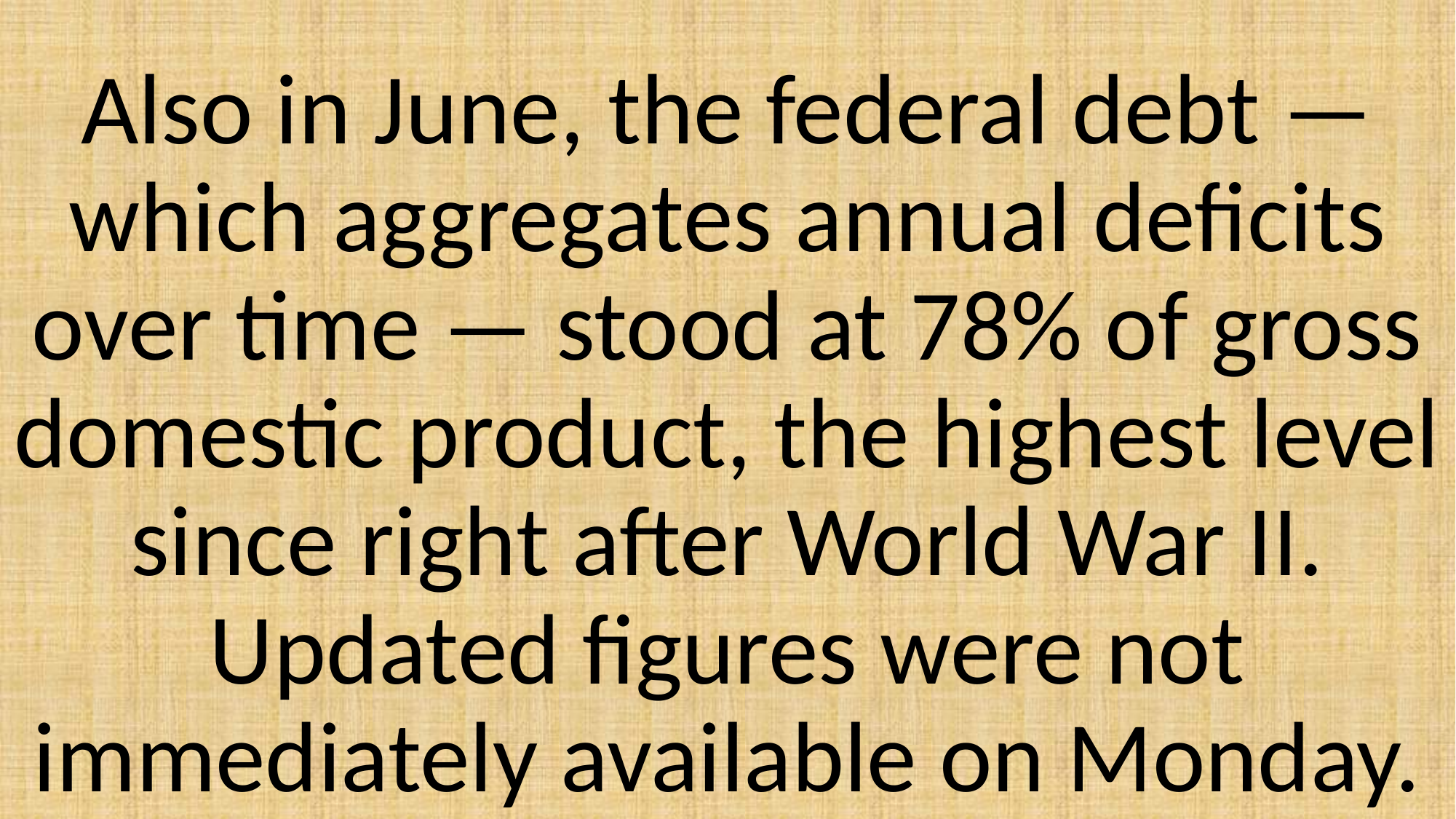

# Also in June, the federal debt — which aggregates annual deficits over time — stood at 78% of gross domestic product, the highest level since right after World War II. Updated figures were not immediately available on Monday.